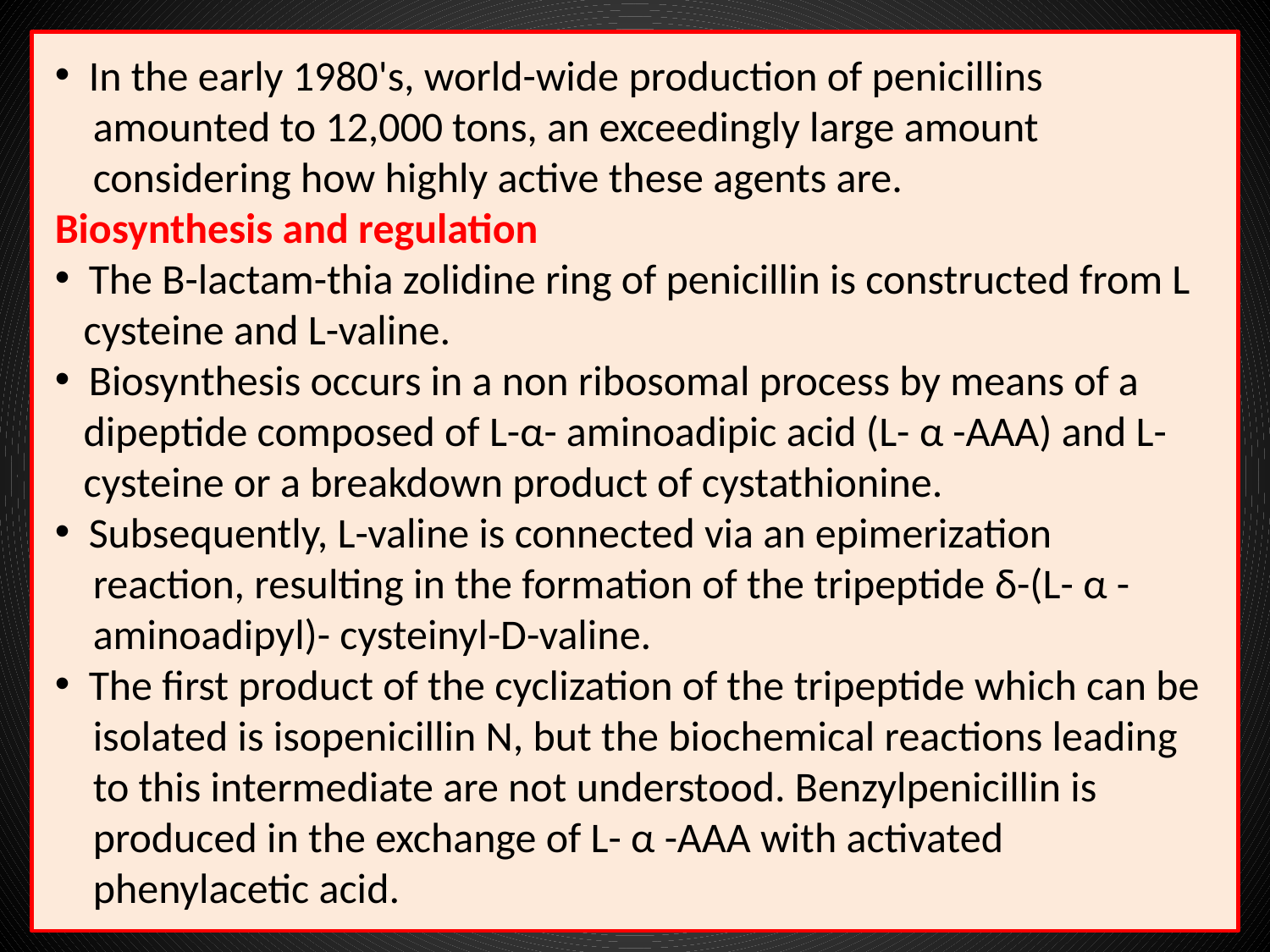

In the early 1980's, world-wide production of penicillins
    amounted to 12,000 tons, an exceedingly large amount
    considering how highly active these agents are.
Biosynthesis and regulation
  The B-lactam-thia zolidine ring of penicillin is constructed from L
   cysteine and L-valine.
  Biosynthesis occurs in a non ribosomal process by means of a
   dipeptide composed of L-α- aminoadipic acid (L- α -AAA) and L-
   cysteine or a breakdown product of cystathionine.
  Subsequently, L-valine is connected via an epimerization
    reaction, resulting in the formation of the tripeptide δ-(L- α -
    aminoadipyl)- cysteinyl-D-valine.
  The first product of the cyclization of the tripeptide which can be
    isolated is isopenicillin N, but the biochemical reactions leading
    to this intermediate are not understood. Benzylpenicillin is
    produced in the exchange of L- α -AAA with activated
    phenylacetic acid.